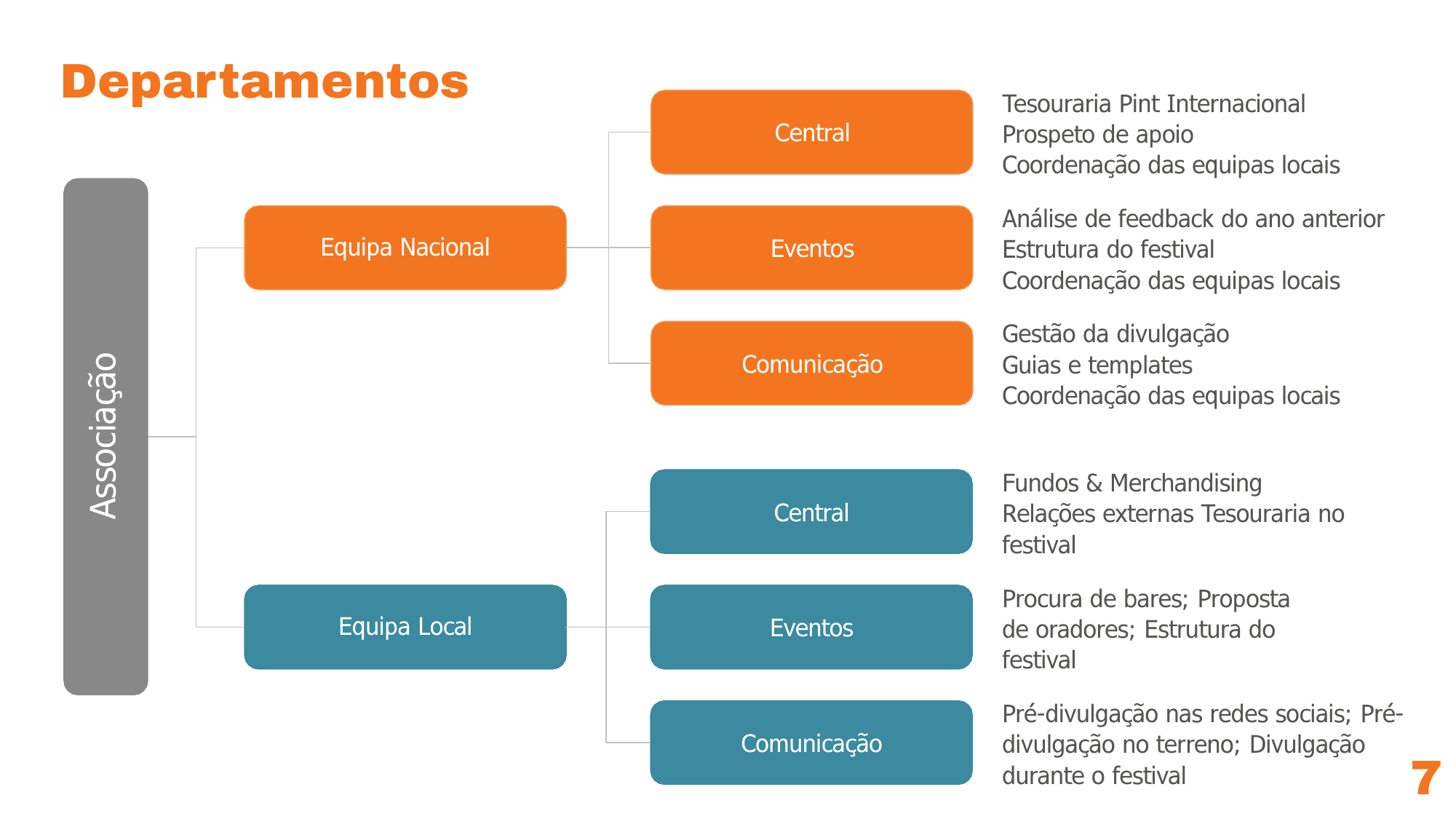

# Departamentos
Tesouraria Pint Internacional Prospeto de apoio
Coordenação das equipas locais
Análise de feedback do ano anterior Estrutura do festival
Coordenação das equipas locais
Gestão da divulgação Guias e templates
Coordenação das equipas locais

Central

Equipa Nacional
Eventos

Comunicação
Associação
Fundos & Merchandising Relações externas Tesouraria no festival
Procura de bares; Proposta de oradores; Estrutura do festival
Pré-divulgação nas redes sociais; Pré-divulgação no terreno; Divulgação durante o festival

Central

Equipa Local
Eventos

Comunicação
7